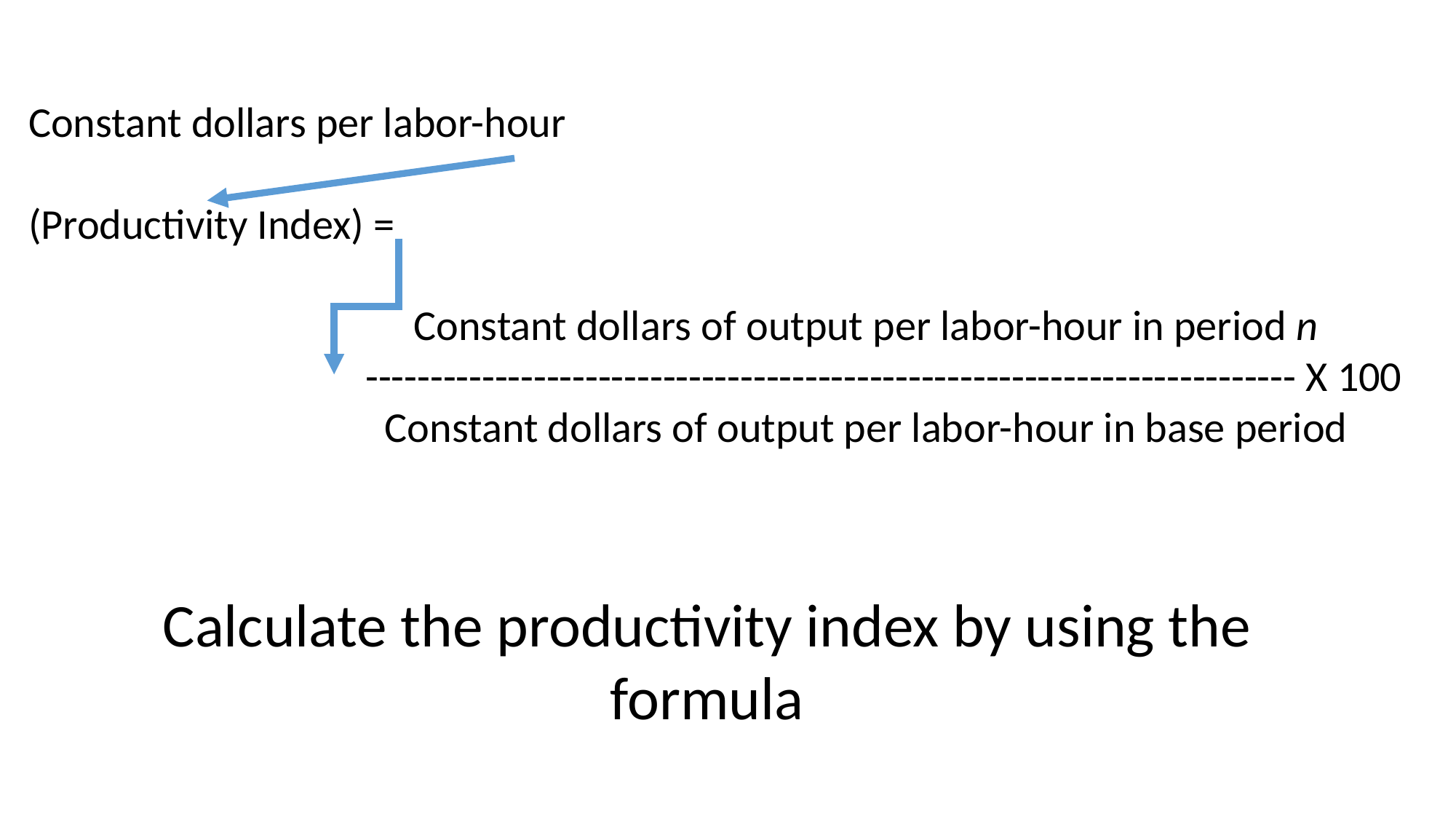

Constant dollars per labor-hour

(Productivity Index) =

			      Constant dollars of output per labor-hour in period n
			 ------------------------------------------------------------------------ X 100
			   Constant dollars of output per labor-hour in base period

Calculate the productivity index by using the formula